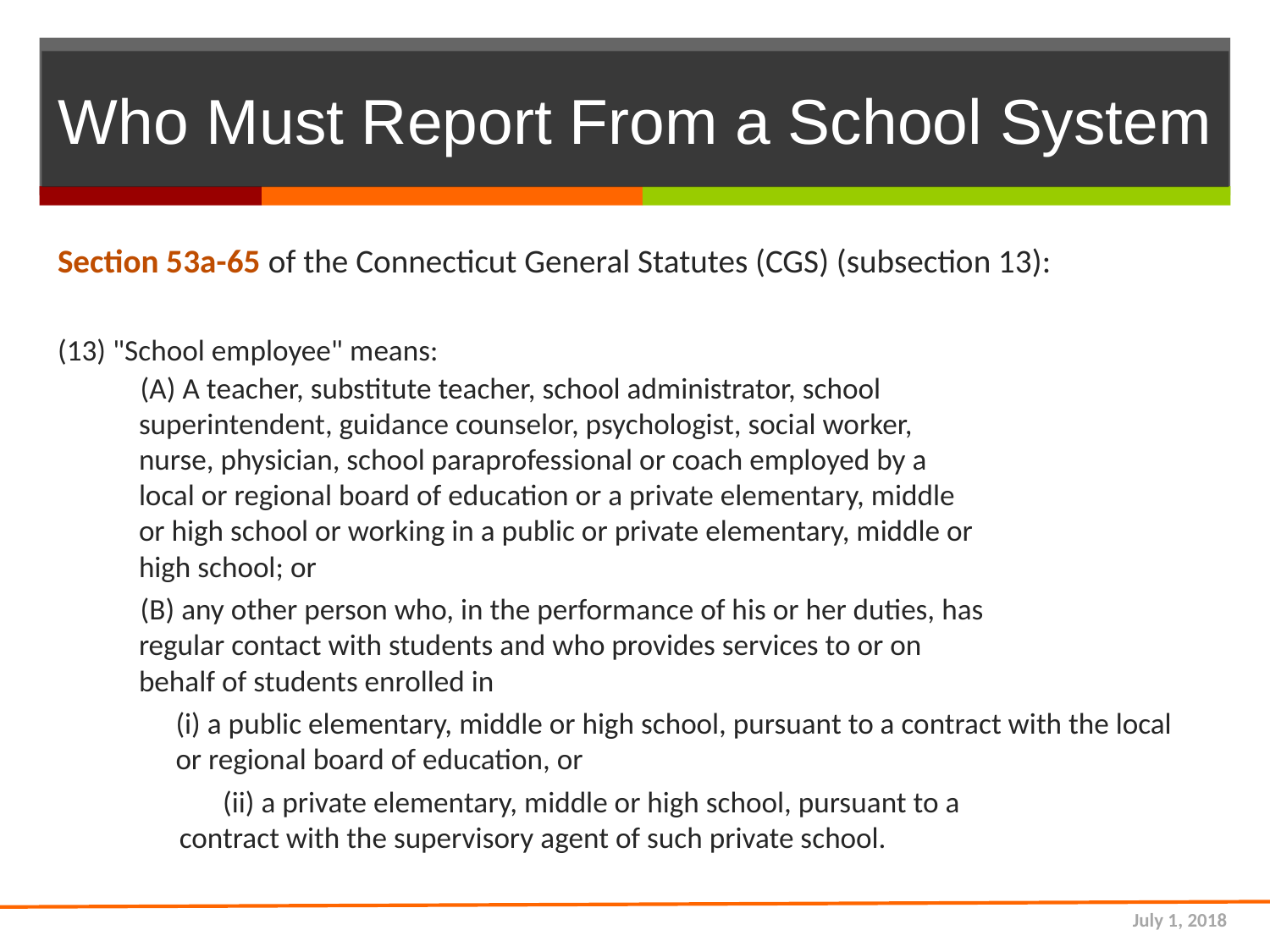

# Who Must Report From a School System

Section 53a-65 of the Connecticut General Statutes (CGS) (subsection 13):

(13) "School employee" means:
	(A) A teacher, substitute teacher, school administrator, school
            superintendent, guidance counselor, psychologist, social worker,
            nurse, physician, school paraprofessional or coach employed by a
            local or regional board of education or a private elementary, middle
            or high school or working in a public or private elementary, middle or
            high school; or
	(B) any other person who, in the performance of his or her duties, has
            regular contact with students and who provides services to or on
            behalf of students enrolled in
	(i) a public elementary, middle or high school, pursuant to a contract with the local or regional board of education, or
		(ii) a private elementary, middle or high school, pursuant to a
                  contract with the supervisory agent of such private school.